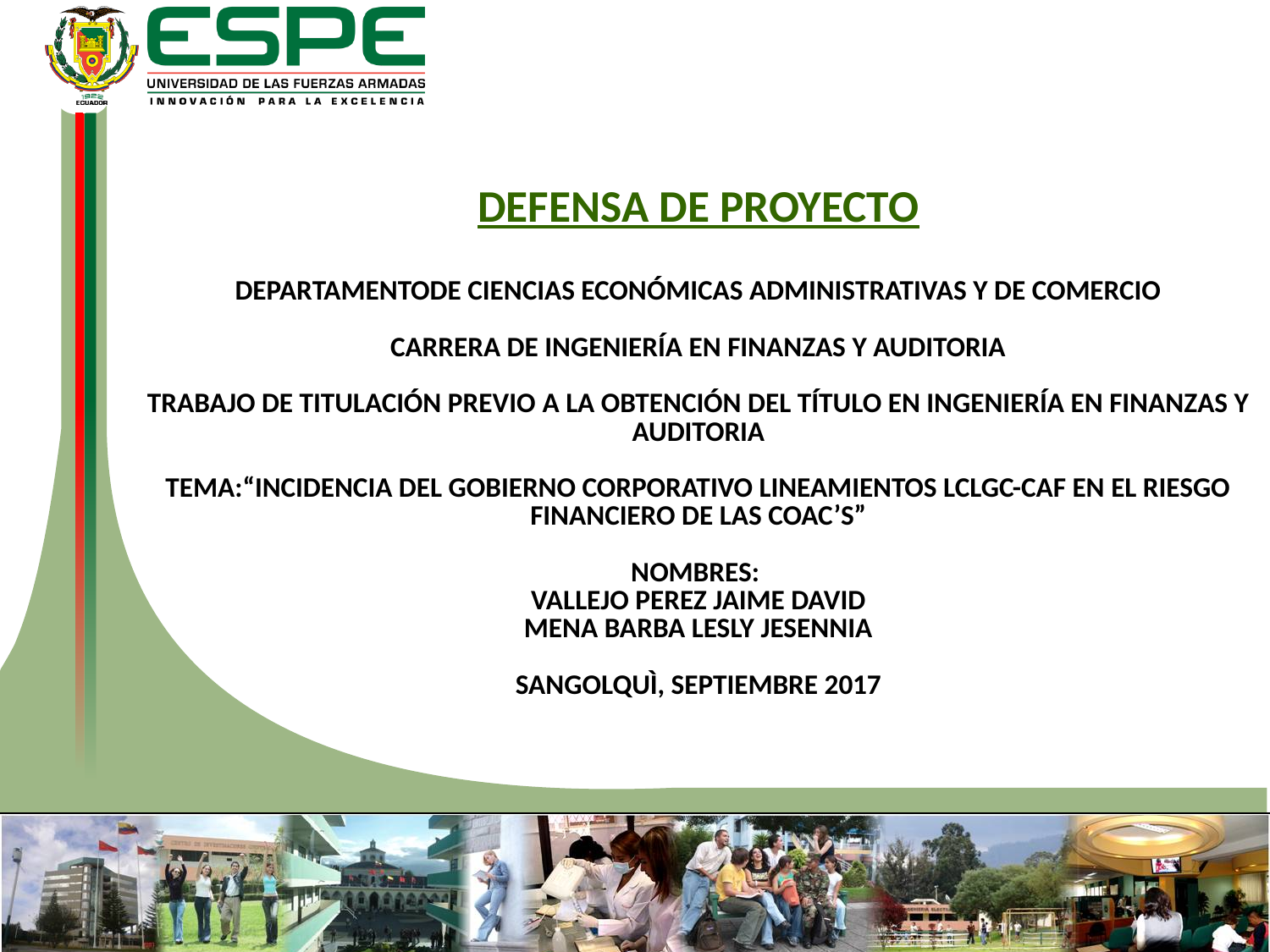

DEFENSA DE PROYECTO
DEPARTAMENTODE CIENCIAS ECONÓMICAS ADMINISTRATIVAS Y DE COMERCIO
 
CARRERA DE INGENIERÍA EN FINANZAS Y AUDITORIA
   
TRABAJO DE TITULACIÓN PREVIO A LA OBTENCIÓN DEL TÍTULO EN INGENIERÍA EN FINANZAS Y AUDITORIA
TEMA:“INCIDENCIA DEL GOBIERNO CORPORATIVO LINEAMIENTOS LCLGC-CAF EN EL RIESGO FINANCIERO DE LAS COAC’S”
NOMBRES:
VALLEJO PEREZ JAIME DAVID
MENA BARBA LESLY JESENNIA
SANGOLQUÌ, SEPTIEMBRE 2017